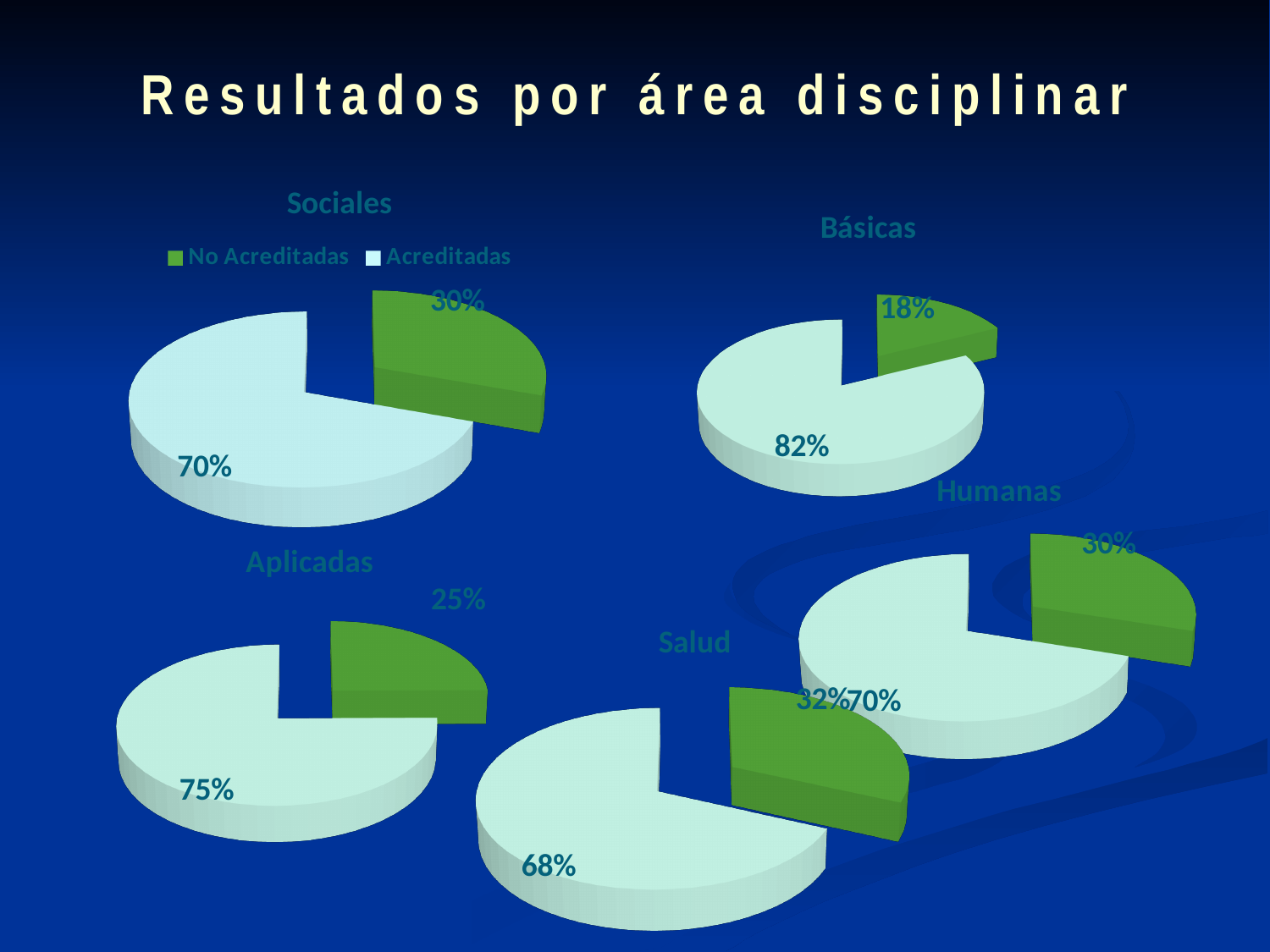

# Resultados por área disciplinar

[unsupported chart]

[unsupported chart]

[unsupported chart]

[unsupported chart]

[unsupported chart]